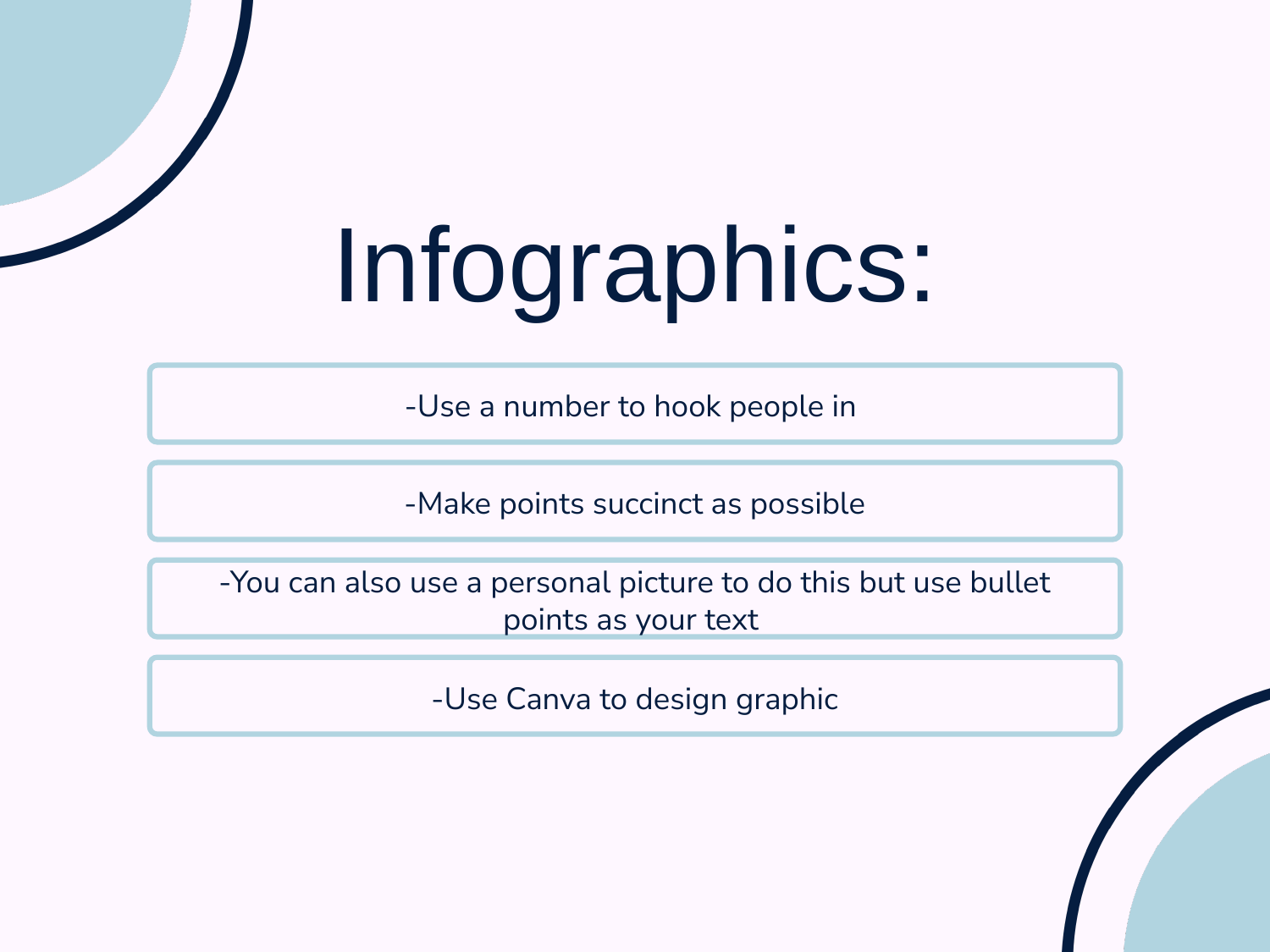

Infographics:

-Use a number to hook people in

-Make points succinct as possible

-You can also use a personal picture to do this but use bullet points as your text

-Use Canva to design graphic